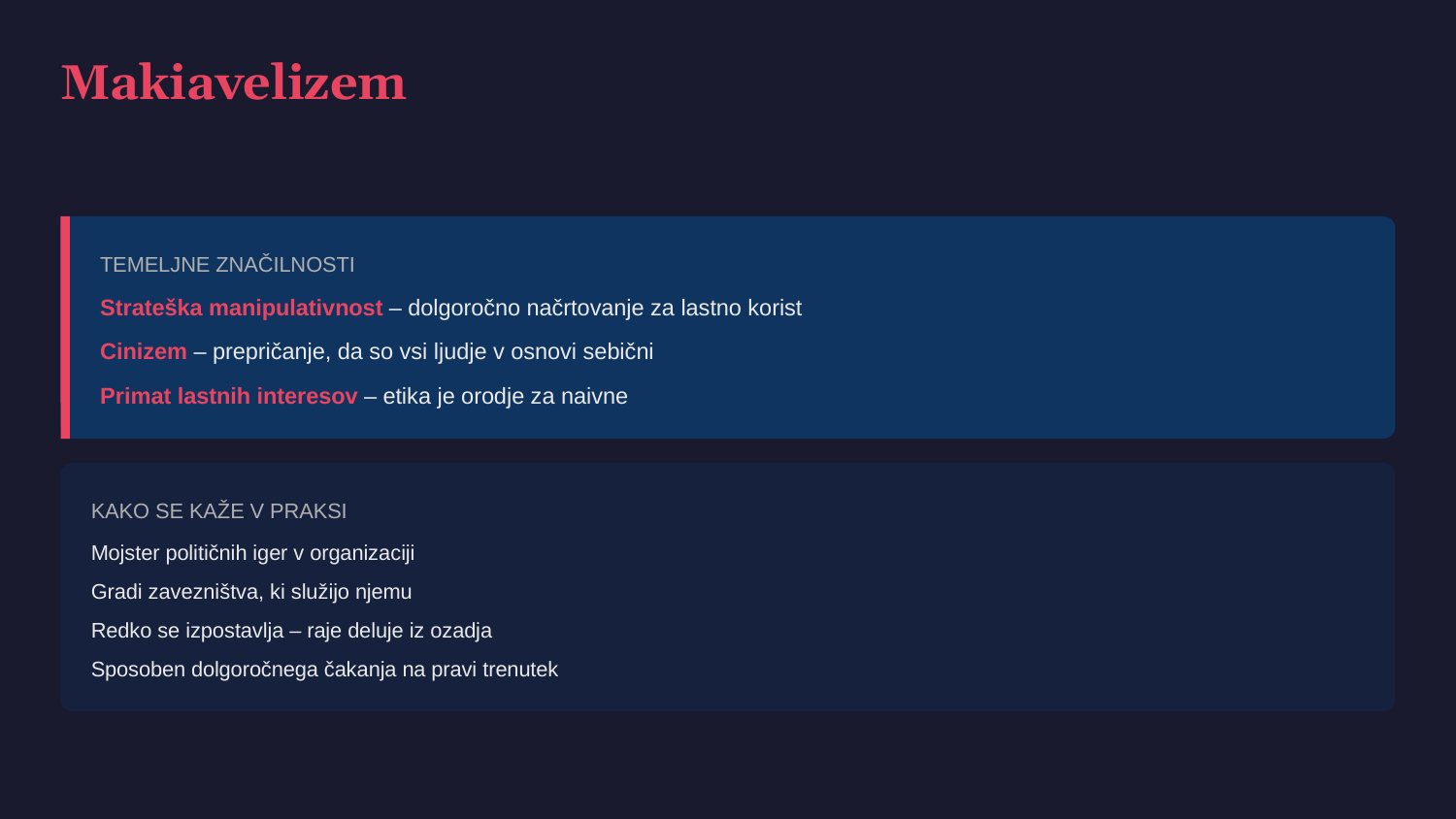

Makiavelizem

TEMELJNE ZNAČILNOSTI
Strateška manipulativnost – dolgoročno načrtovanje za lastno korist
Cinizem – prepričanje, da so vsi ljudje v osnovi sebični
Primat lastnih interesov – etika je orodje za naivne

KAKO SE KAŽE V PRAKSI
Mojster političnih iger v organizaciji
Gradi zavezništva, ki služijo njemu
Redko se izpostavlja – raje deluje iz ozadja
Sposoben dolgoročnega čakanja na pravi trenutek